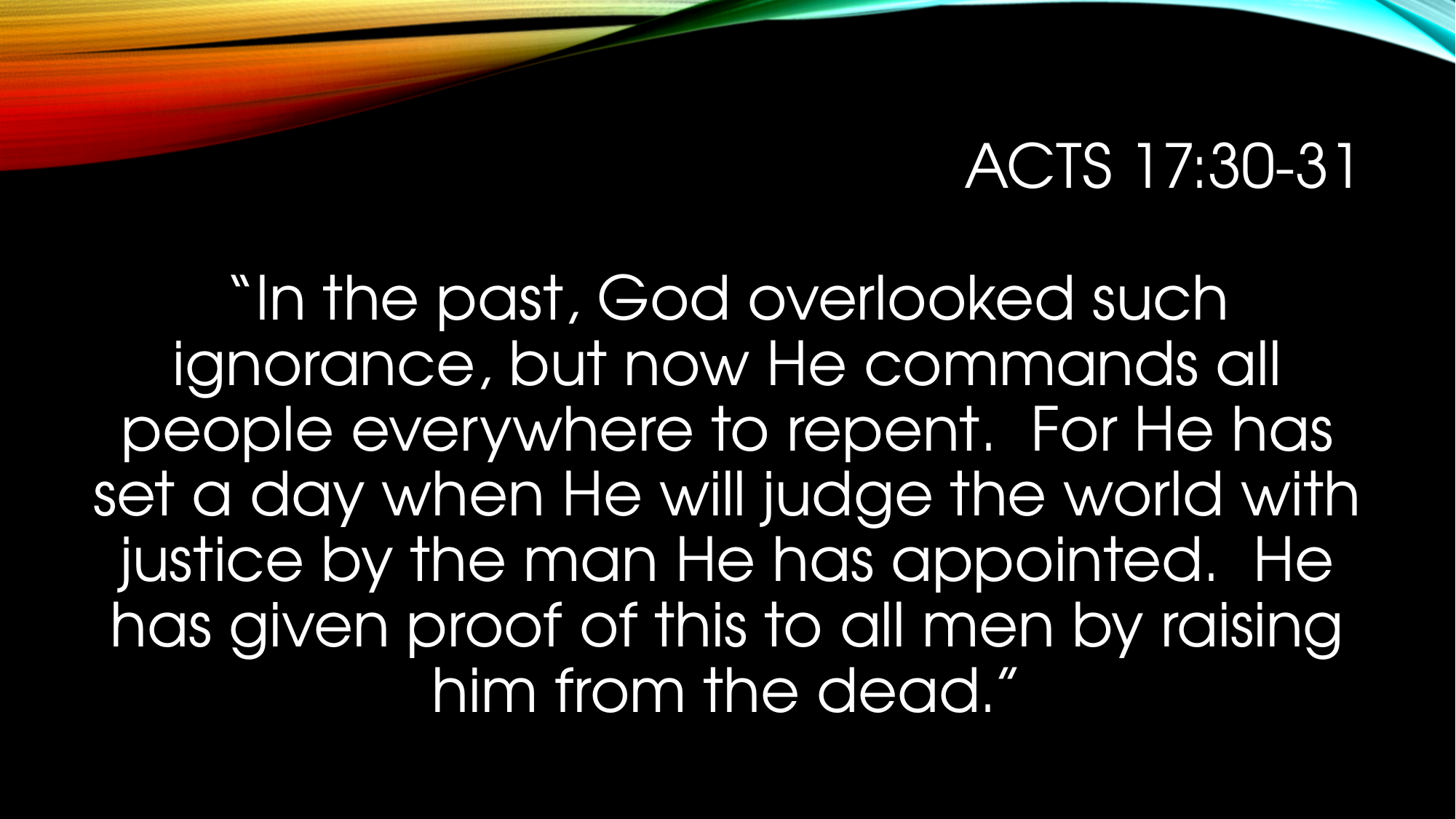

# Acts 17:30-31
“In the past, God overlooked such ignorance, but now He commands all people everywhere to repent.  For He has set a day when He will judge the world with justice by the man He has appointed.  He has given proof of this to all men by raising him from the dead.”